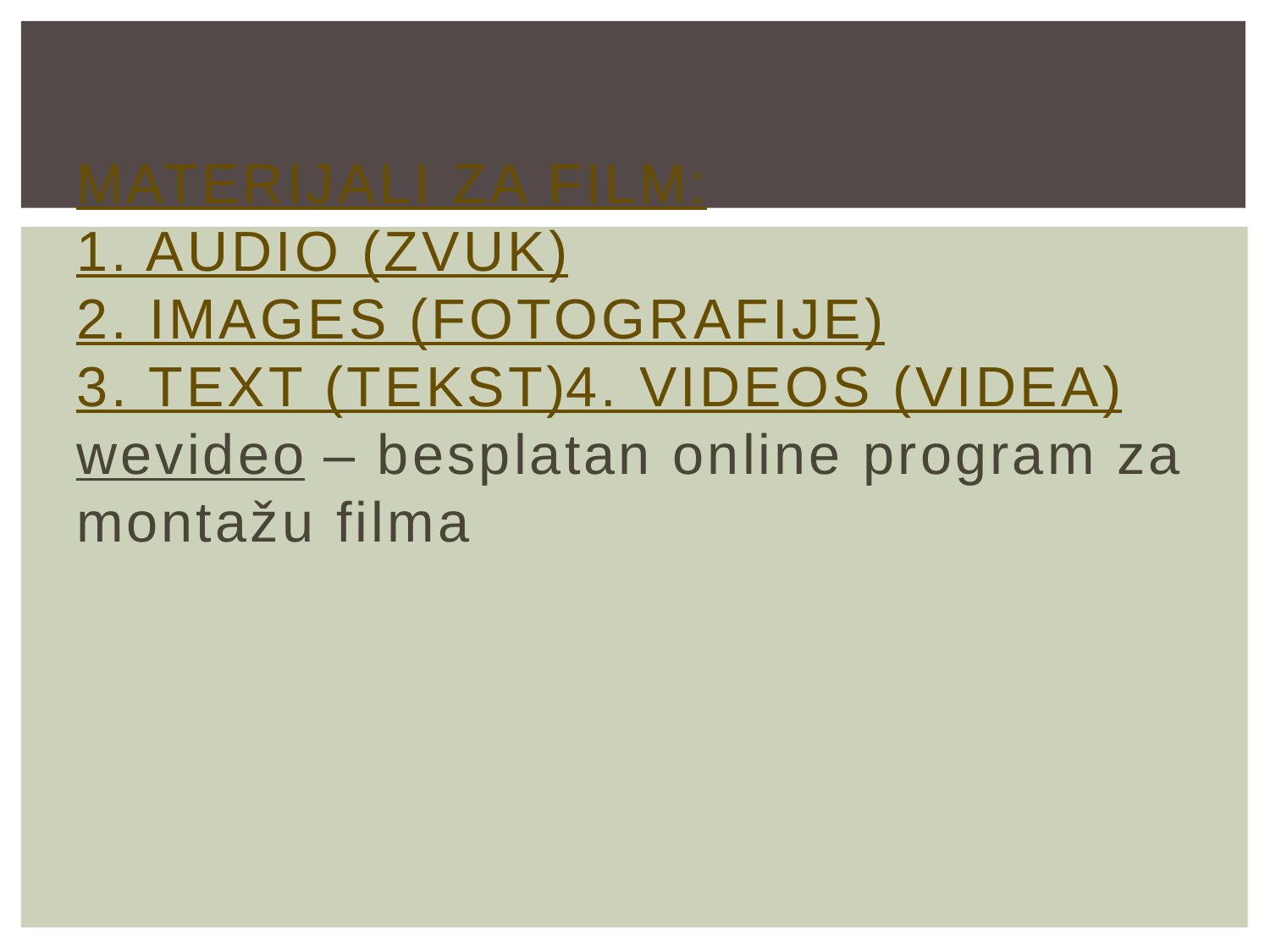

# MATERIJALI ZA FILM: 1. AUDIO (ZVUK) 2. IMAGES (FOTOGRAFIJE) 3. TEXT (TEKST) 4. VIDEOS (VIDEA) wevideo – besplatan online program za montažu filma